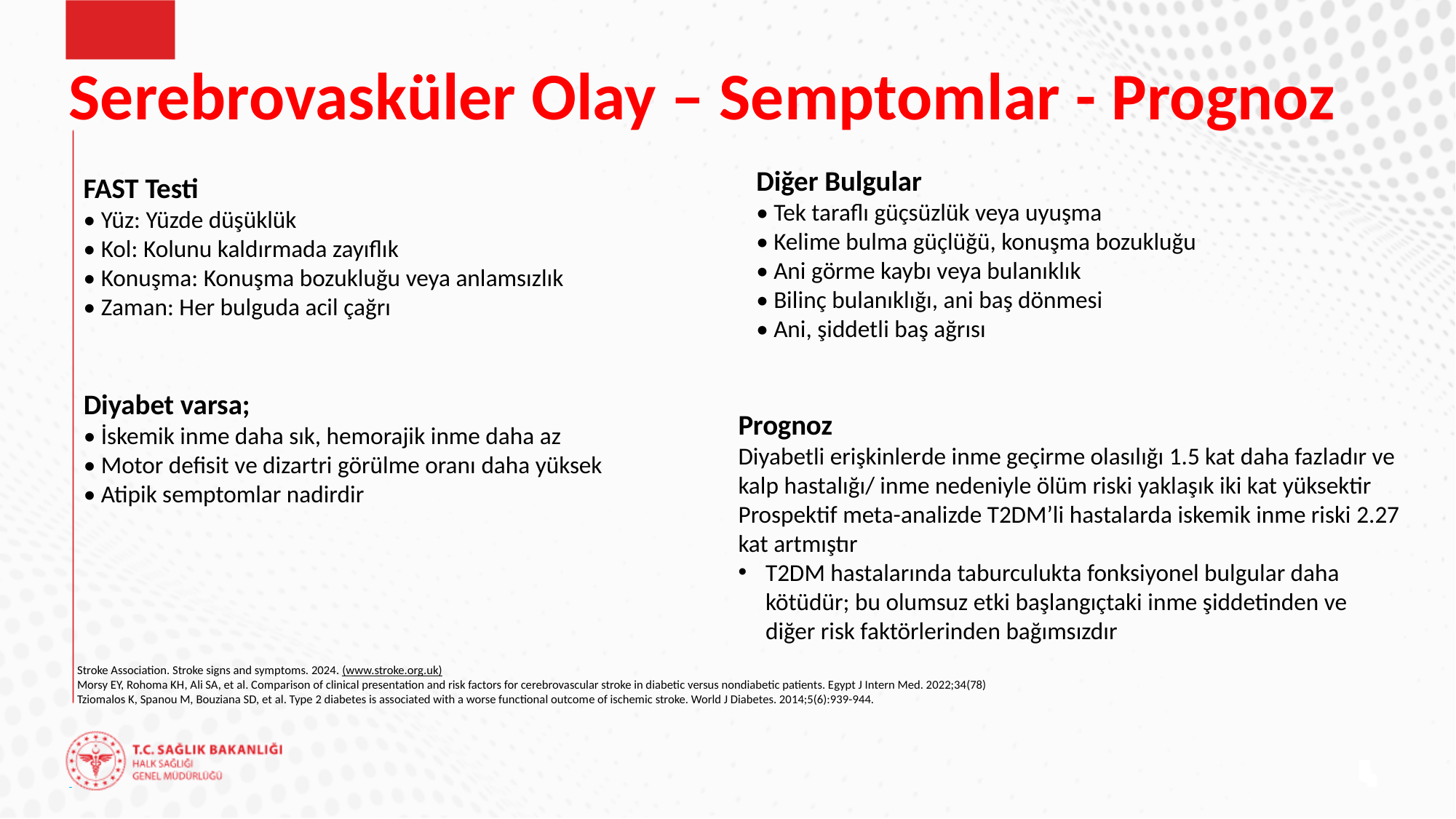

Serebrovasküler Olay – Semptomlar - Prognoz
Diğer Bulgular
• Tek taraflı güçsüzlük veya uyuşma
• Kelime bulma güçlüğü, konuşma bozukluğu
• Ani görme kaybı veya bulanıklık
• Bilinç bulanıklığı, ani baş dönmesi
• Ani, şiddetli baş ağrısı
FAST Testi
• Yüz: Yüzde düşüklük
• Kol: Kolunu kaldırmada zayıflık
• Konuşma: Konuşma bozukluğu veya anlamsızlık
• Zaman: Her bulguda acil çağrı
Diyabet varsa;
• İskemik inme daha sık, hemorajik inme daha az
• Motor defisit ve dizartri görülme oranı daha yüksek
• Atipik semptomlar nadirdir
Prognoz
Diyabetli erişkinlerde inme geçirme olasılığı 1.5 kat daha fazladır ve kalp hastalığı/ inme nedeniyle ölüm riski yaklaşık iki kat yüksektir
Prospektif meta-analizde T2DM’li hastalarda iskemik inme riski 2.27 kat artmıştır
T2DM hastalarında taburculukta fonksiyonel bulgular daha kötüdür; bu olumsuz etki başlangıçtaki inme şiddetinden ve diğer risk faktörlerinden bağımsızdır
Stroke Association. Stroke signs and symptoms. 2024. (www.stroke.org.uk)
Morsy EY, Rohoma KH, Ali SA, et al. Comparison of clinical presentation and risk factors for cerebrovascular stroke in diabetic versus nondiabetic patients. Egypt J Intern Med. 2022;34(78)
Tziomalos K, Spanou M, Bouziana SD, et al. Type 2 diabetes is associated with a worse functional outcome of ischemic stroke. World J Diabetes. 2014;5(6):939-944.